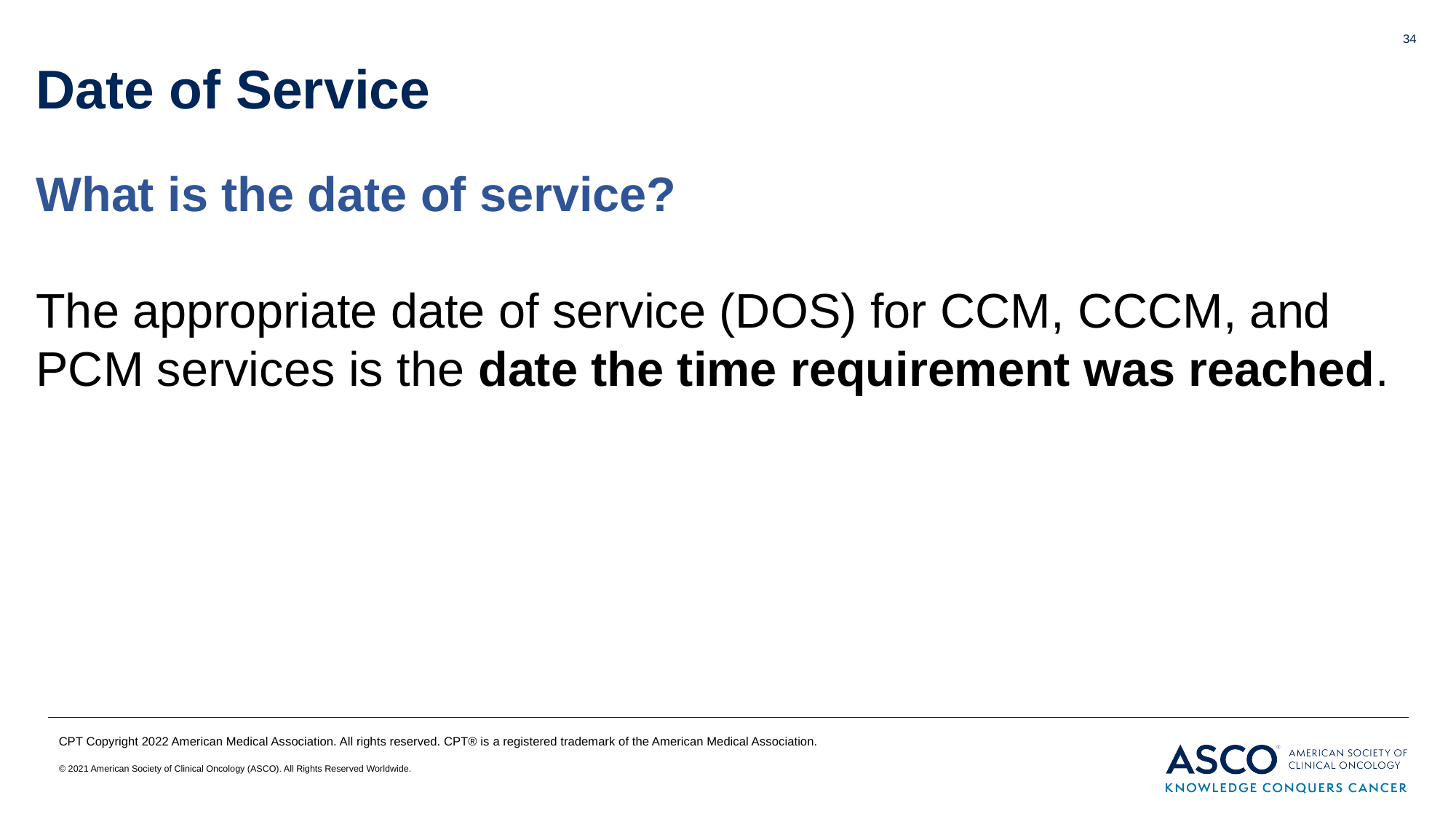

# Date of Service
34
What is the date of service?

The appropriate date of service (DOS) for CCM, CCCM, and PCM services is the date the time requirement was reached.

CPT Copyright 2022 American Medical Association. All rights reserved. CPT® is a registered trademark of the American Medical Association.
© 2021 American Society of Clinical Oncology (ASCO). All Rights Reserved Worldwide.